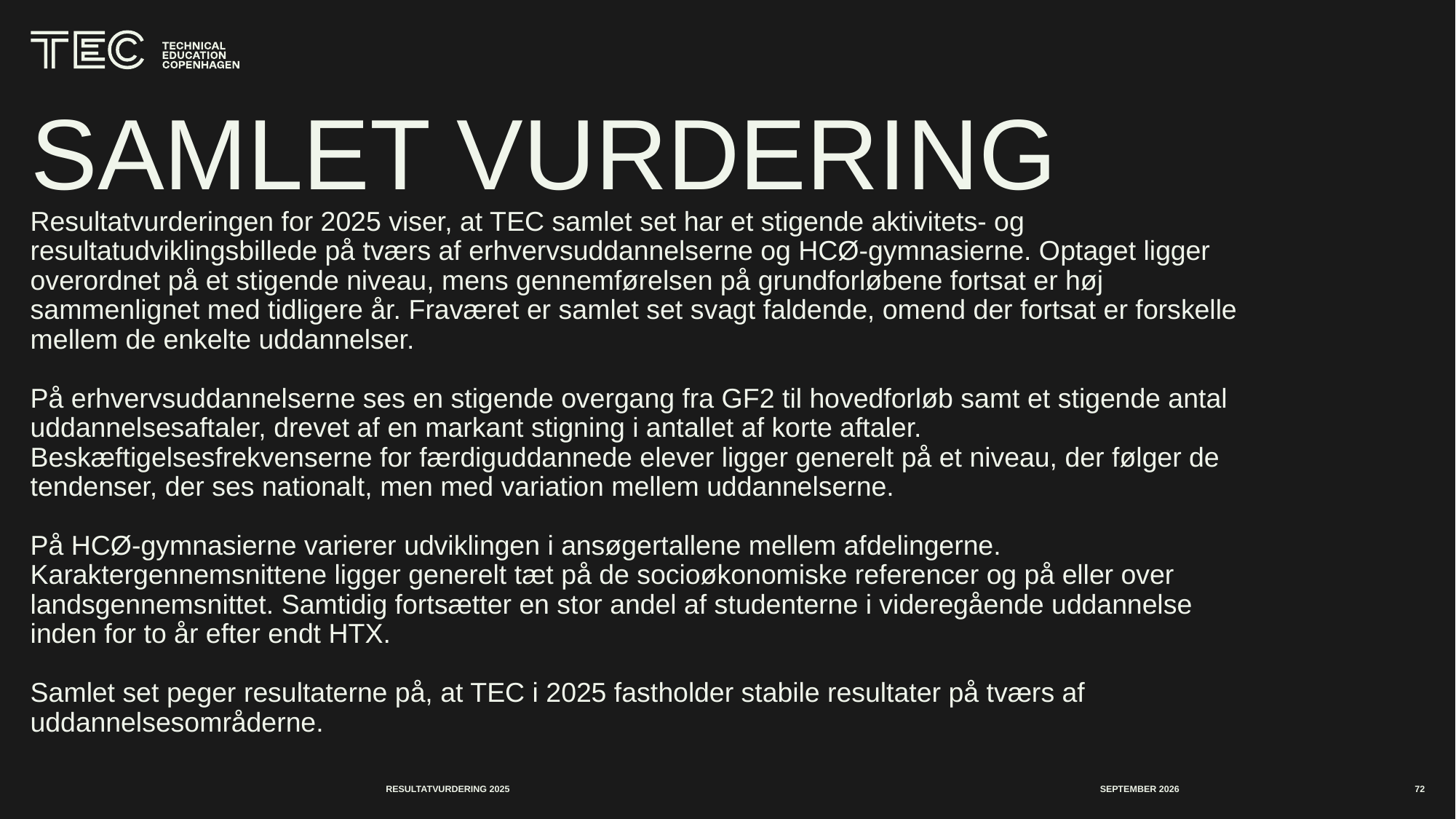

# Samlet vurdering
Resultatvurderingen for 2025 viser, at TEC samlet set har et stigende aktivitets- og resultatudviklingsbillede på tværs af erhvervsuddannelserne og HCØ-gymnasierne. Optaget ligger overordnet på et stigende niveau, mens gennemførelsen på grundforløbene fortsat er høj sammenlignet med tidligere år. Fraværet er samlet set svagt faldende, omend der fortsat er forskelle mellem de enkelte uddannelser.

På erhvervsuddannelserne ses en stigende overgang fra GF2 til hovedforløb samt et stigende antal uddannelsesaftaler, drevet af en markant stigning i antallet af korte aftaler.
Beskæftigelsesfrekvenserne for færdiguddannede elever ligger generelt på et niveau, der følger de tendenser, der ses nationalt, men med variation mellem uddannelserne.

På HCØ-gymnasierne varierer udviklingen i ansøgertallene mellem afdelingerne. Karaktergennemsnittene ligger generelt tæt på de socioøkonomiske referencer og på eller over landsgennemsnittet. Samtidig fortsætter en stor andel af studenterne i videregående uddannelse inden for to år efter endt HTX.

Samlet set peger resultaterne på, at TEC i 2025 fastholder stabile resultater på tværs af uddannelsesområderne.

Resultatvurdering 2025
september 2026
72